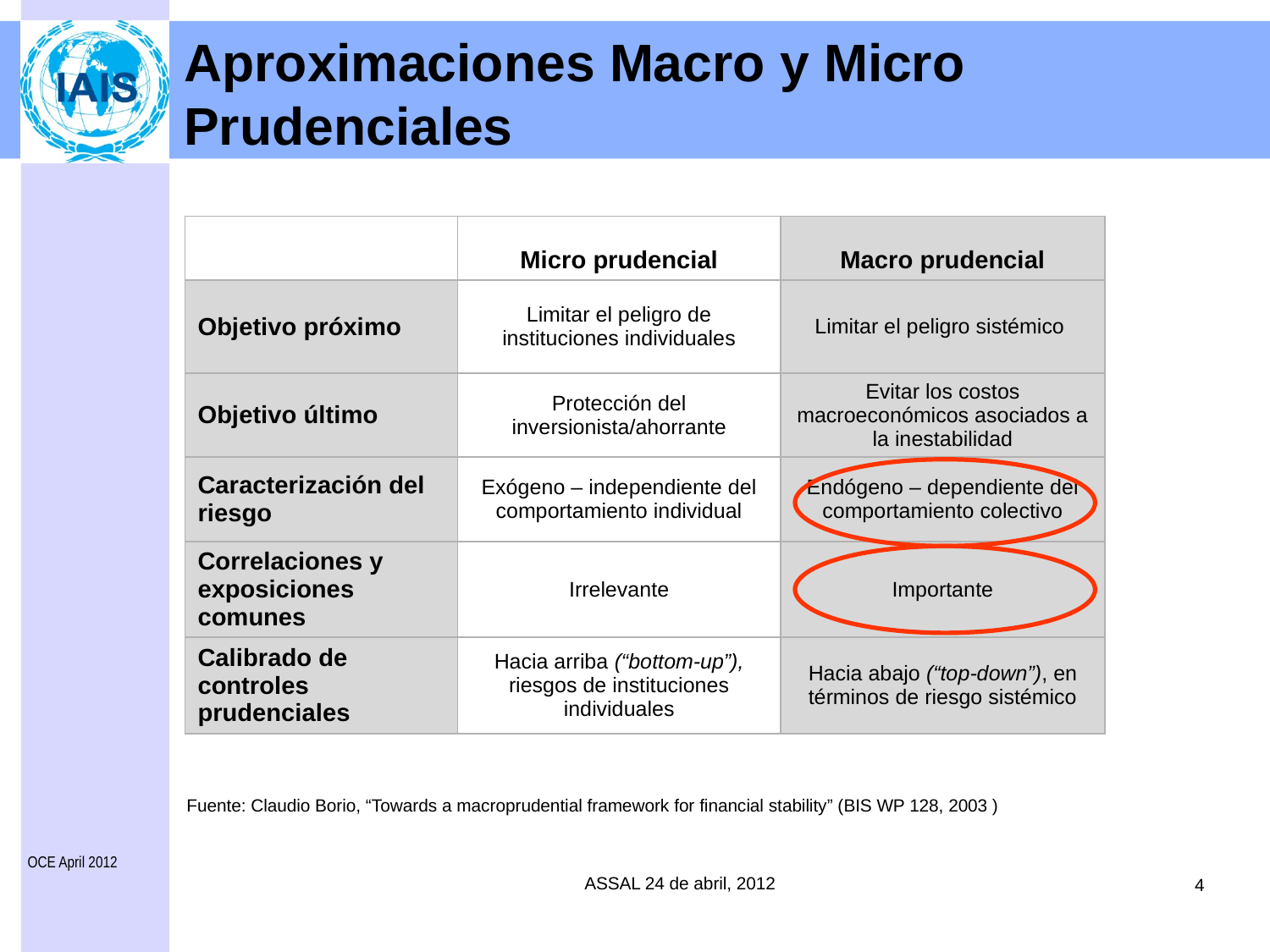

Aproximaciones Macro y Micro Prudenciales
|  | Micro prudencial | Macro prudencial |
| --- | --- | --- |
| Objetivo próximo | Limitar el peligro de instituciones individuales | Limitar el peligro sistémico |
| Objetivo último | Protección del inversionista/ahorrante | Evitar los costos macroeconómicos asociados a la inestabilidad |
| Caracterización del riesgo | Exógeno – independiente del comportamiento individual | Endógeno – dependiente del comportamiento colectivo |
| Correlaciones y exposiciones comunes | Irrelevante | Importante |
| Calibrado de controles prudenciales | Hacia arriba (“bottom-up”), riesgos de instituciones individuales | Hacia abajo (“top-down”), en términos de riesgo sistémico |

Fuente: Claudio Borio, “Towards a macroprudential framework for financial stability” (BIS WP 128, 2003 )
OCE April 2012
ASSAL 24 de abril, 2012
4